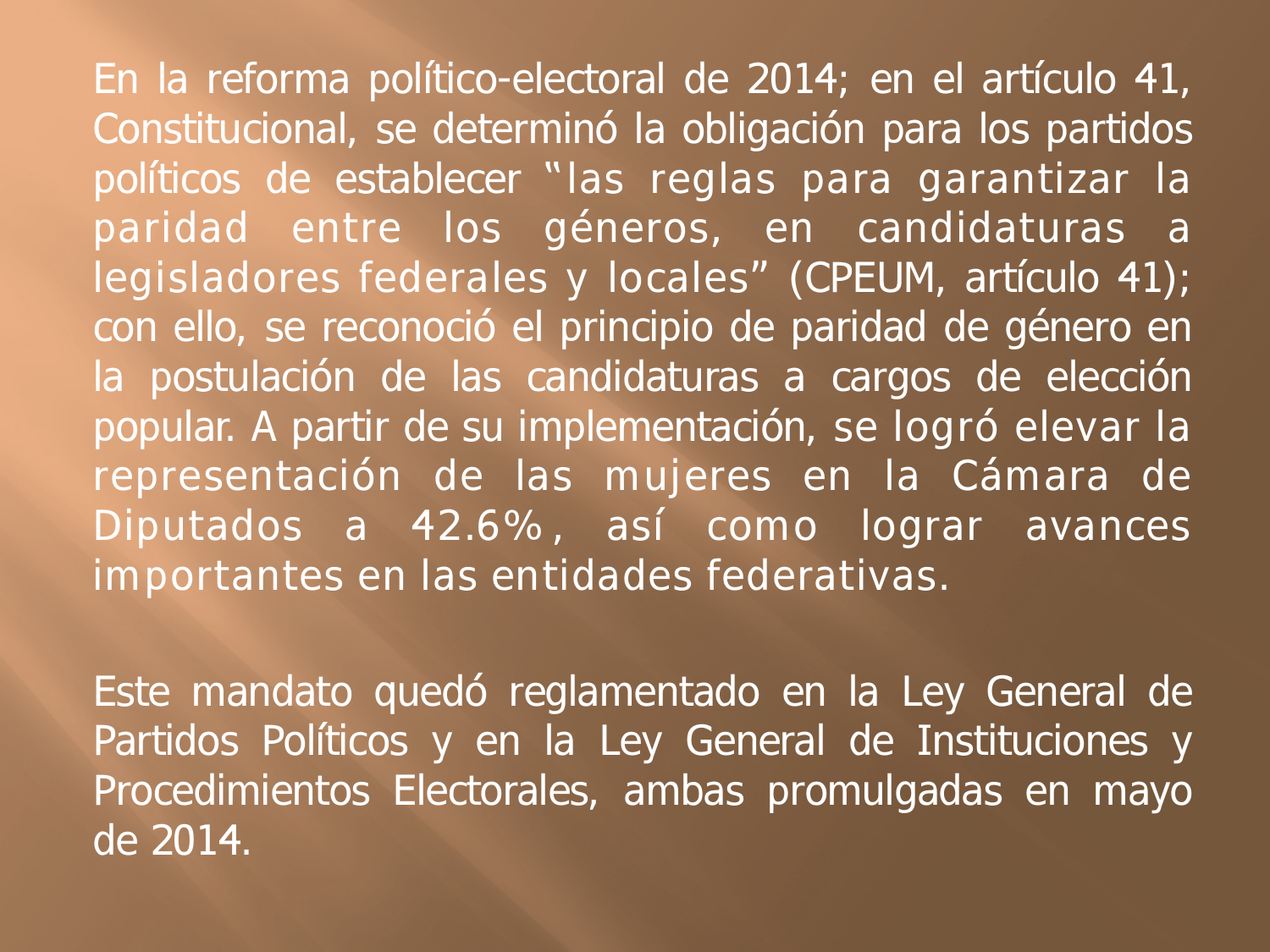

En la reforma político-electoral de 2014; en el artículo 41, Constitucional, se determinó la obligación para los partidos políticos de establecer “las reglas para garantizar la paridad entre los géneros, en candidaturas a legisladores federales y locales” (CPEUM, artículo 41); con ello, se reconoció el principio de paridad de género en la postulación de las candidaturas a cargos de elección popular. A partir de su implementación, se logró elevar la representación de las mujeres en la Cámara de Diputados a 42.6%, así como lograr avances importantes en las entidades federativas.

Este mandato quedó reglamentado en la Ley General de Partidos Políticos y en la Ley General de Instituciones y Procedimientos Electorales, ambas promulgadas en mayo de 2014.